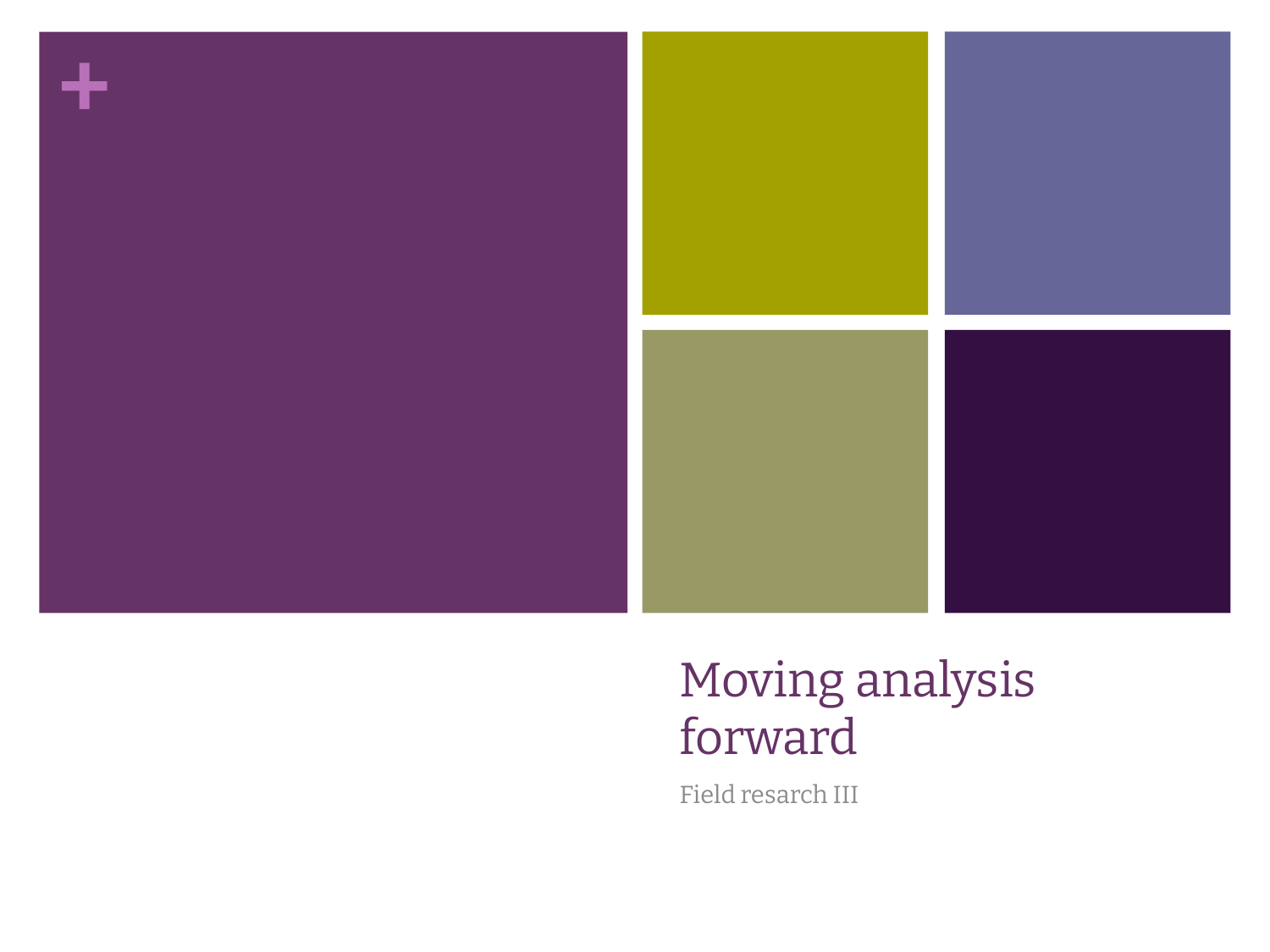

# Moving analysis forward
Field resarch III